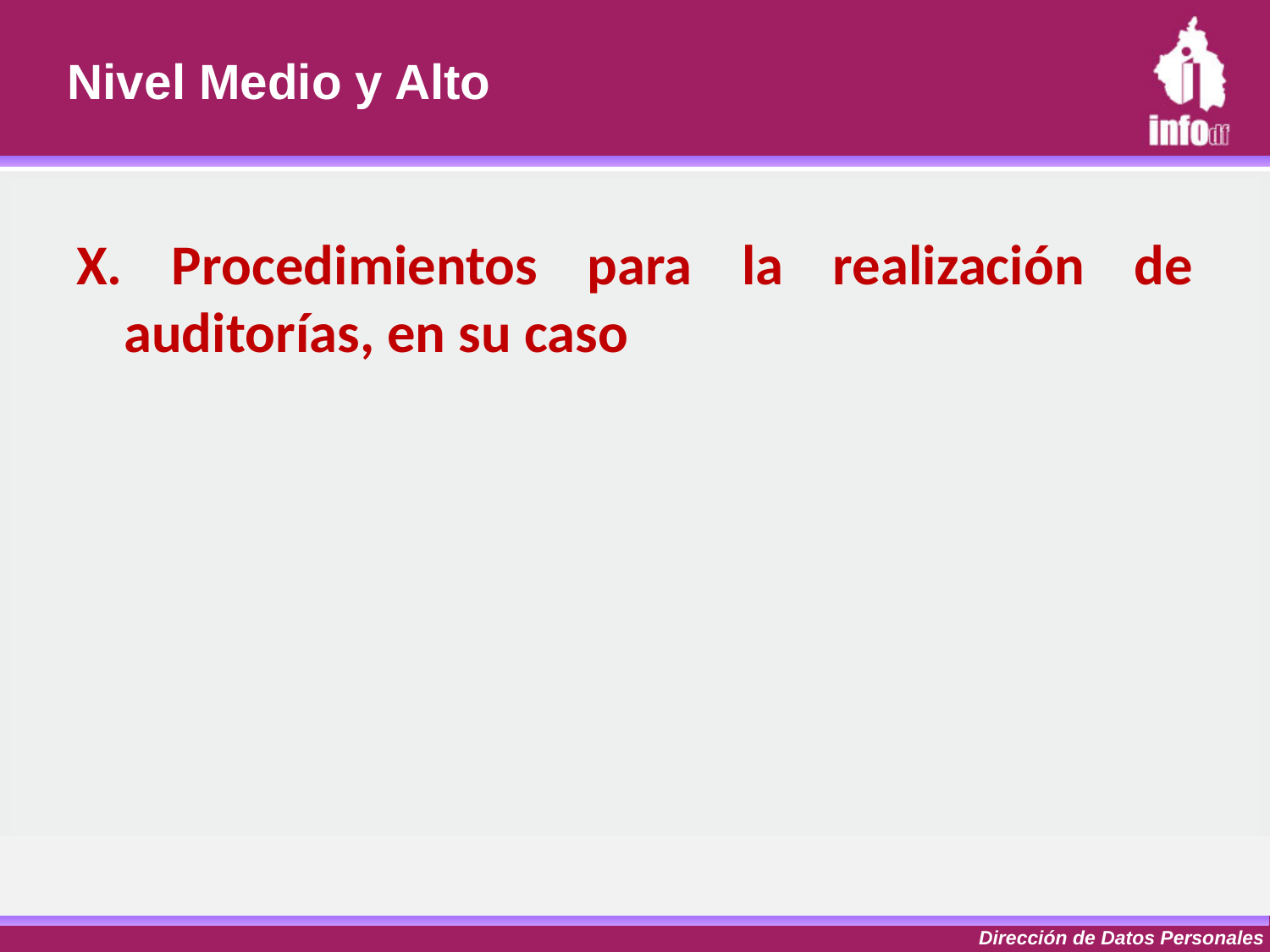

# Nivel Medio y Alto
X. Procedimientos para la realización de auditorías, en su caso